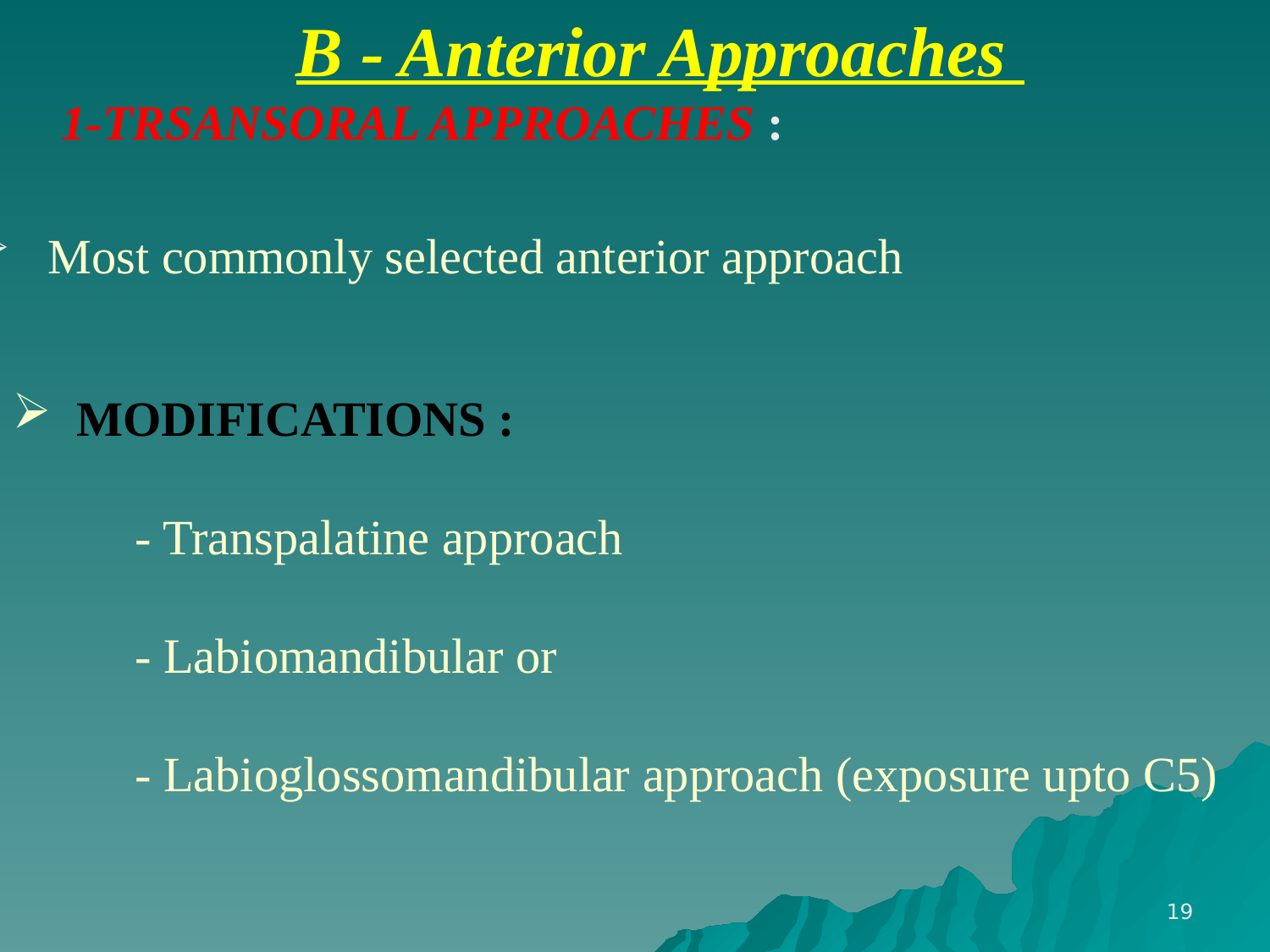

B - Anterior Approaches
    1-TRSANSORAL APPROACHES :

  MODIFICATIONS :

          - Transpalatine approach

          - Labiomandibular or

          - Labioglossomandibular approach (exposure upto C5)

   Most commonly selected anterior approach
19